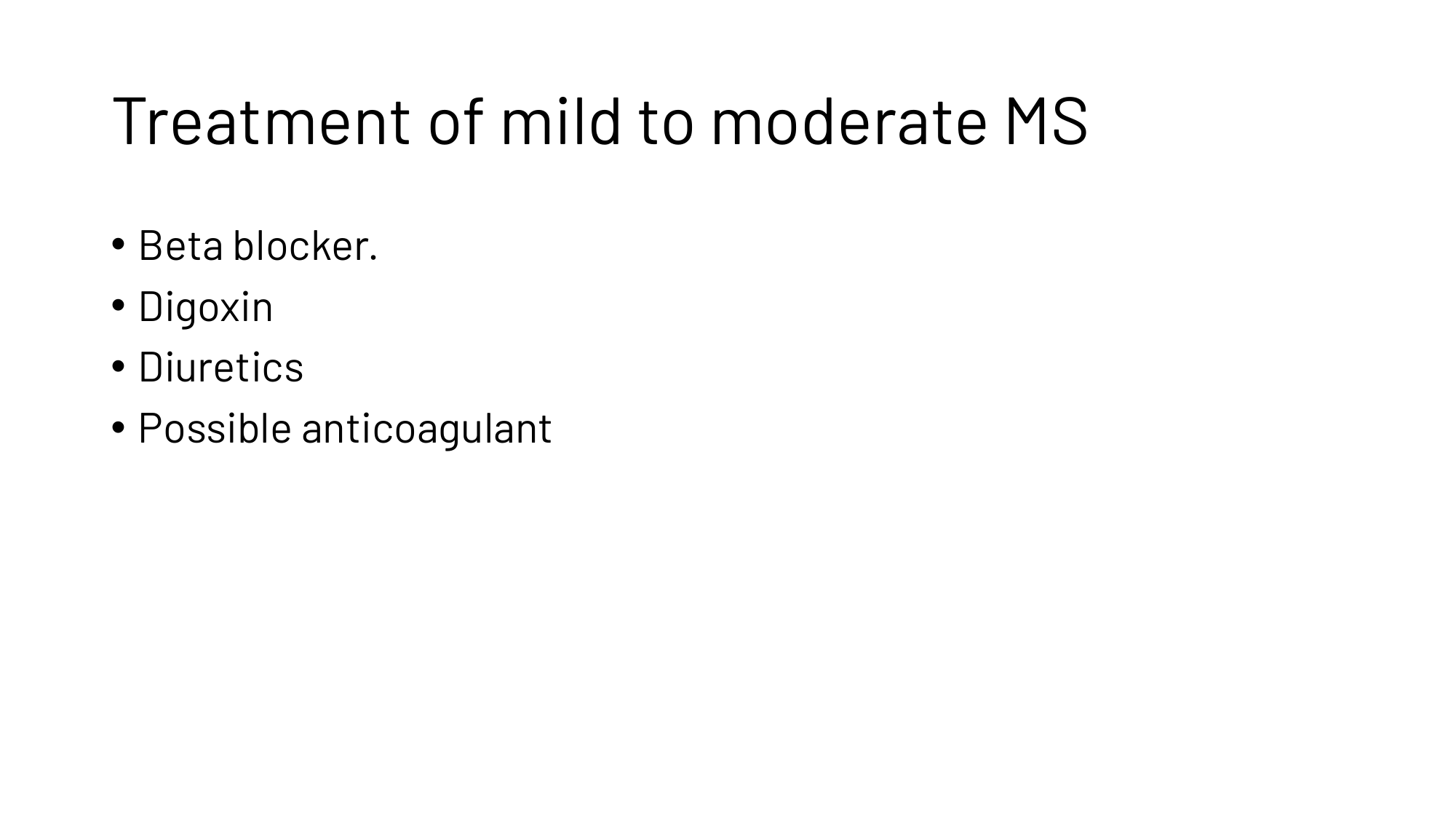

# Treatment of mild to moderate MS
Beta blocker.
Digoxin
Diuretics
Possible anticoagulant